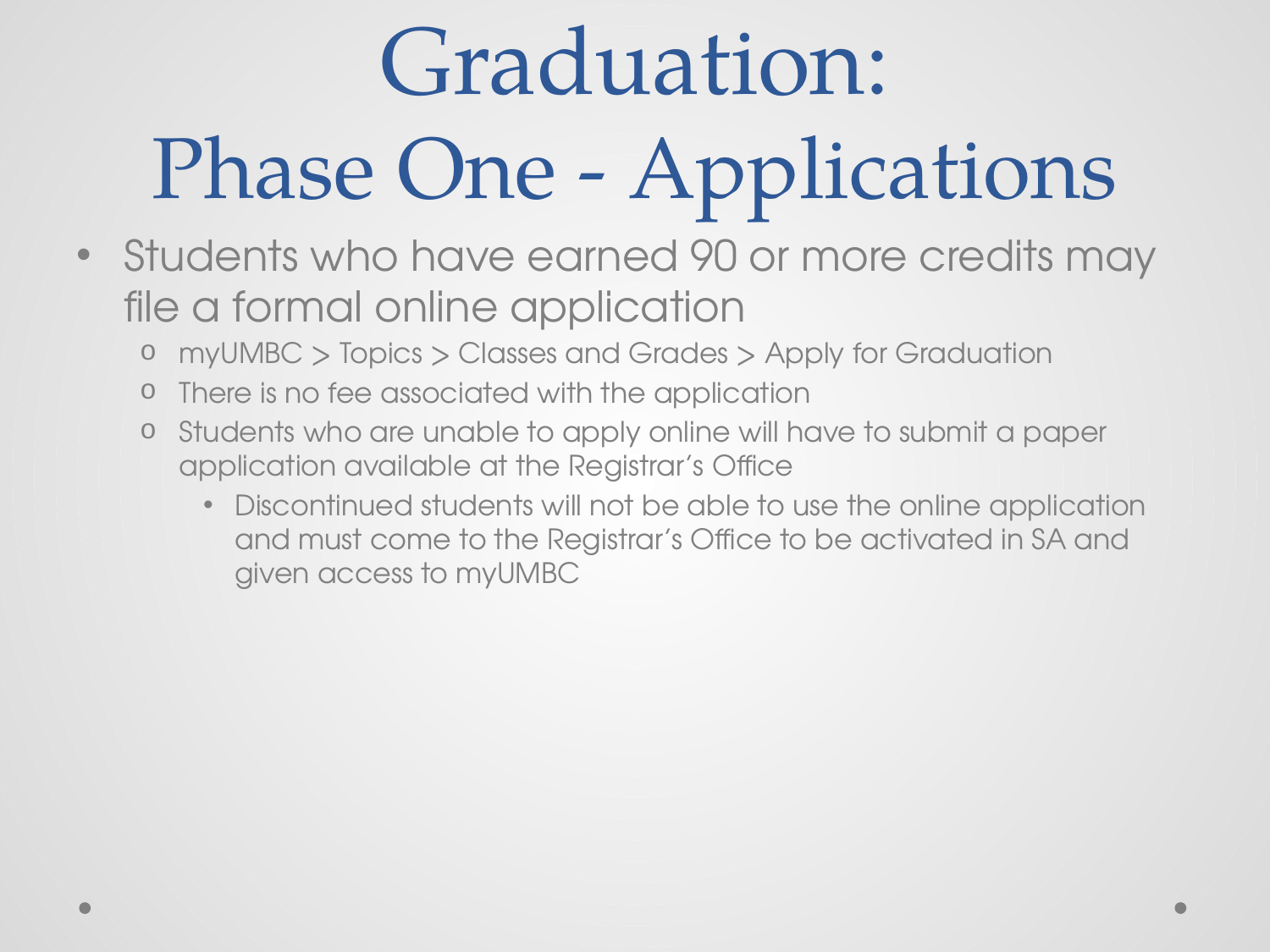

# Graduation: Phase One - Applications
Students who have earned 90 or more credits may file a formal online application
myUMBC > Topics > Classes and Grades > Apply for Graduation
There is no fee associated with the application
Students who are unable to apply online will have to submit a paper application available at the Registrar’s Office
Discontinued students will not be able to use the online application and must come to the Registrar’s Office to be activated in SA and given access to myUMBC